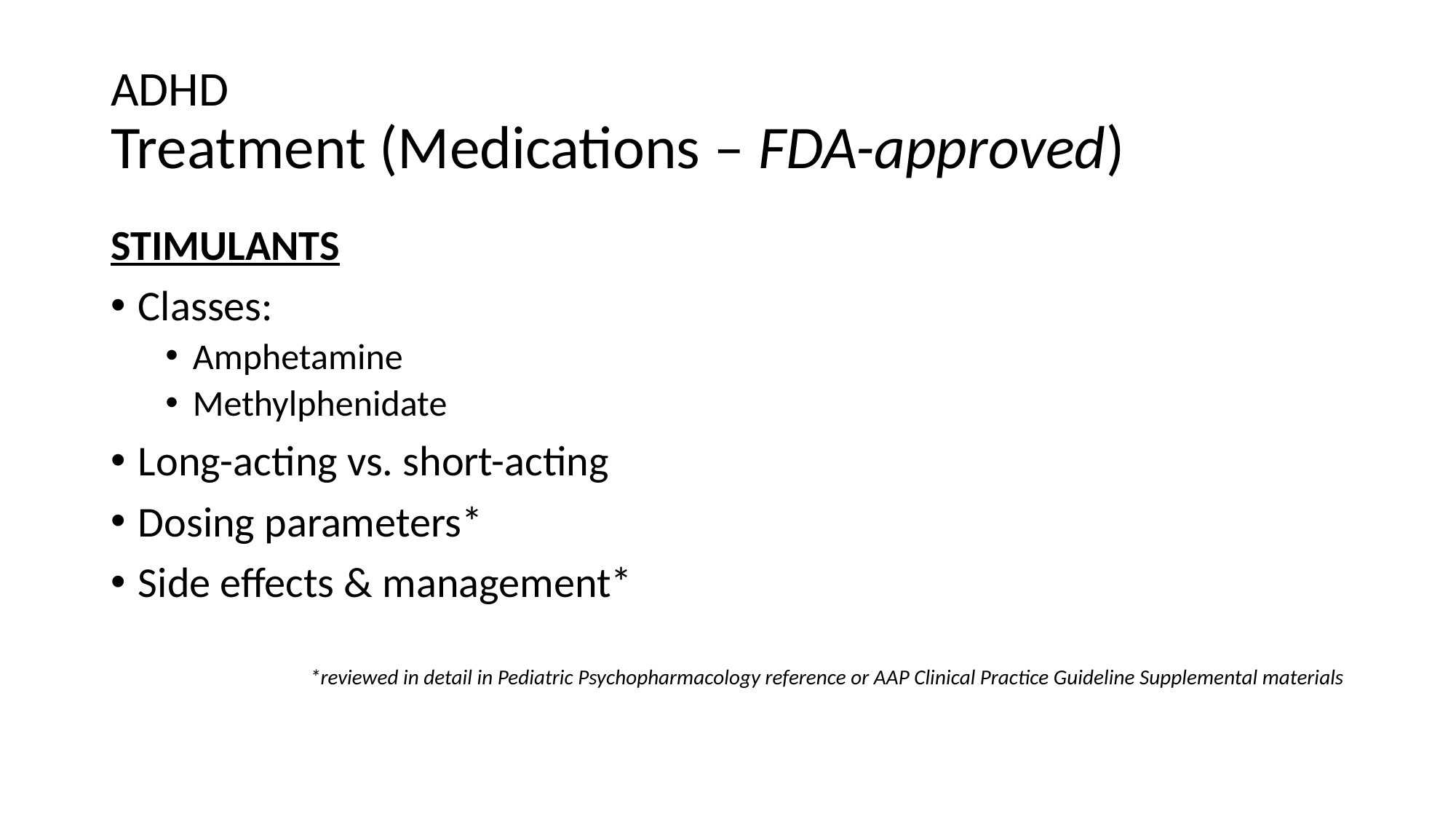

# ADHD Treatment (Medications – FDA-approved)
STIMULANTS
Classes:
Amphetamine
Methylphenidate
Long-acting vs. short-acting
Dosing parameters*
Side effects & management*

*reviewed in detail in Pediatric Psychopharmacology reference or AAP Clinical Practice Guideline Supplemental materials